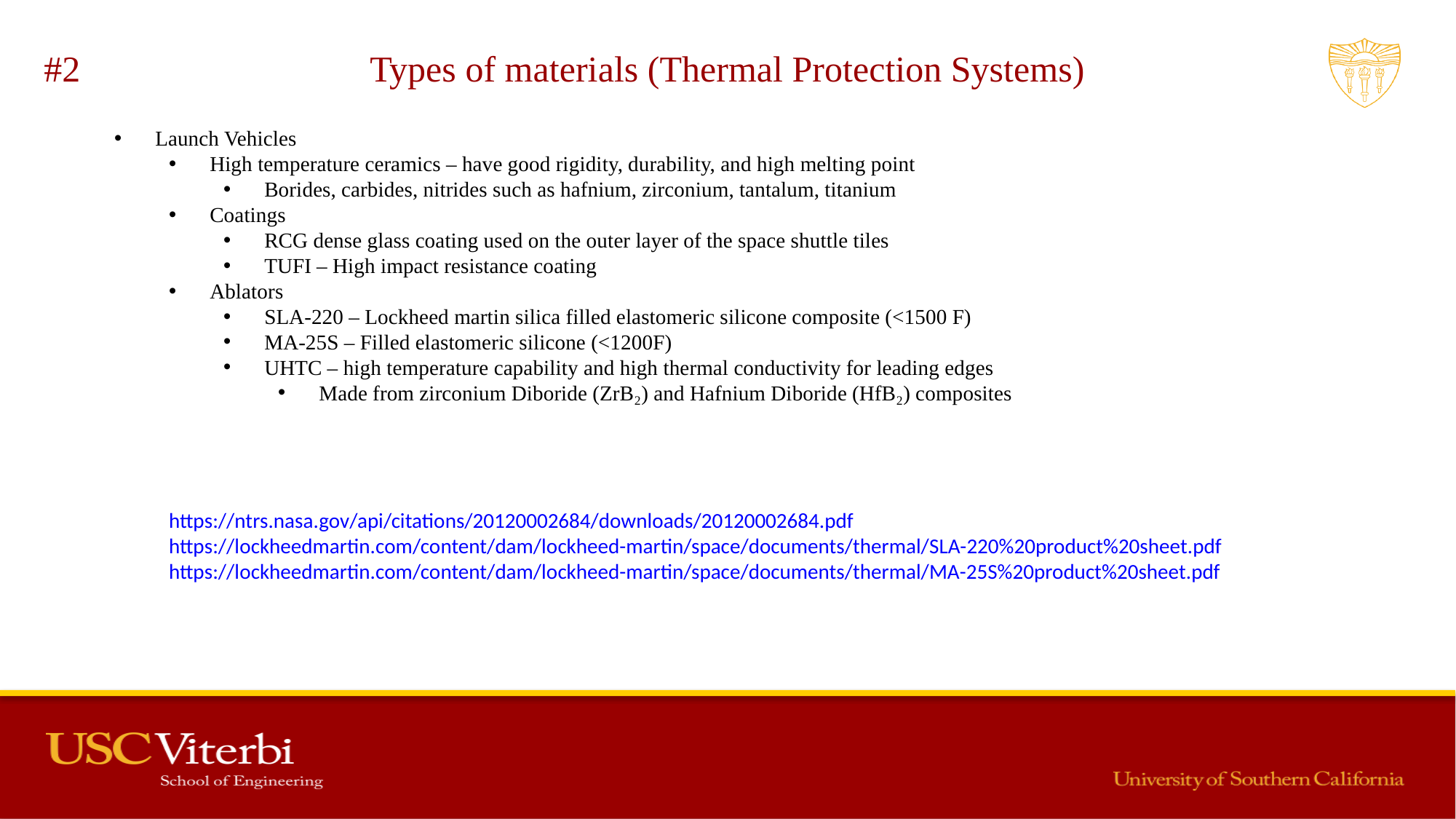

#2
Types of materials (Thermal Protection Systems)
Launch Vehicles
High temperature ceramics – have good rigidity, durability, and high melting point
Borides, carbides, nitrides such as hafnium, zirconium, tantalum, titanium
Coatings
RCG dense glass coating used on the outer layer of the space shuttle tiles
TUFI – High impact resistance coating
Ablators
SLA-220 – Lockheed martin silica filled elastomeric silicone composite (<1500 F)
MA-25S – Filled elastomeric silicone (<1200F)
UHTC – high temperature capability and high thermal conductivity for leading edges
Made from zirconium Diboride (ZrB₂) and Hafnium Diboride (HfB₂) composites

https://ntrs.nasa.gov/api/citations/20120002684/downloads/20120002684.pdf
https://lockheedmartin.com/content/dam/lockheed-martin/space/documents/thermal/SLA-220%20product%20sheet.pdf
https://lockheedmartin.com/content/dam/lockheed-martin/space/documents/thermal/MA-25S%20product%20sheet.pdf